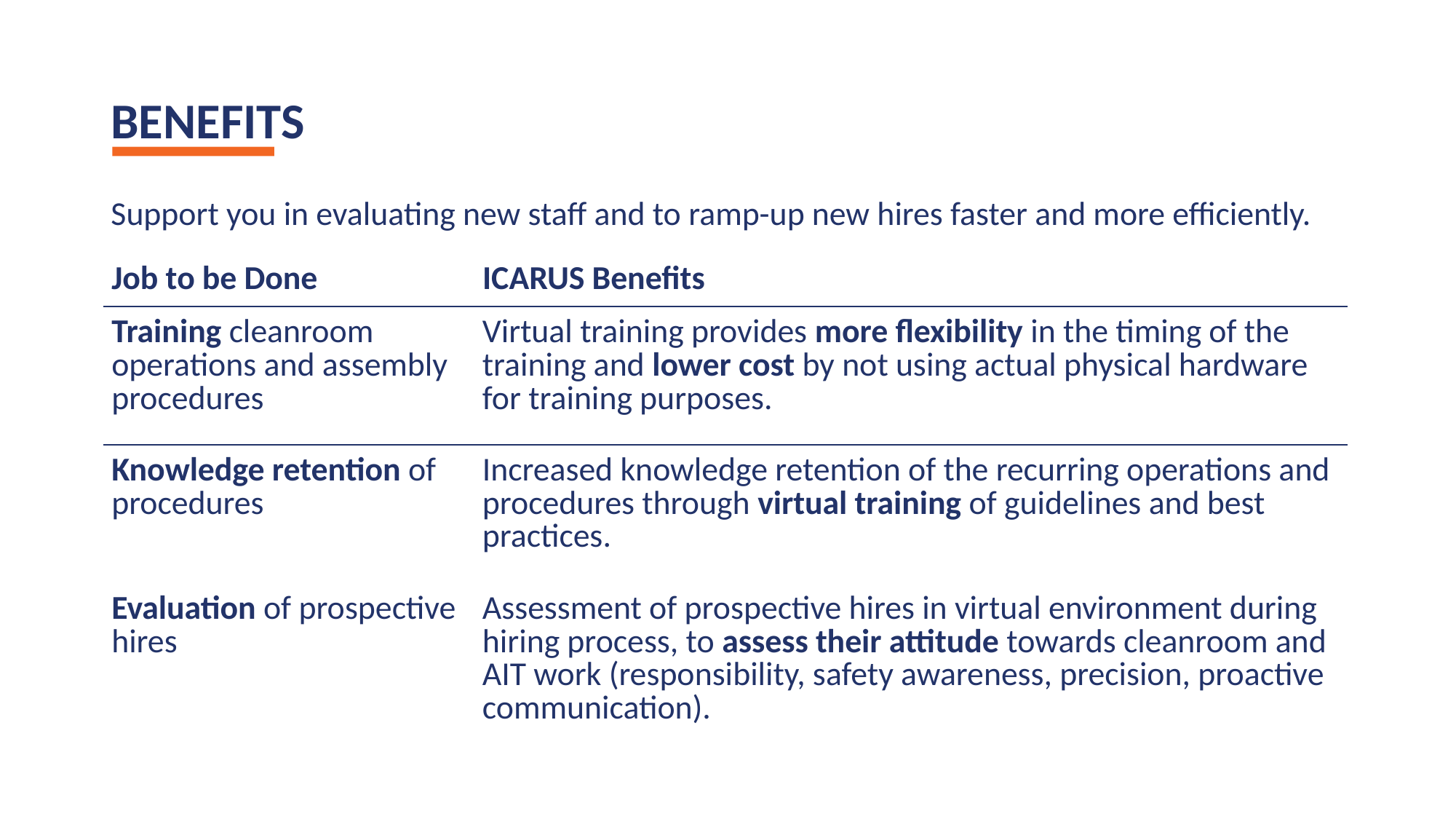

# Benefits

Support you in evaluating new staff and to ramp-up new hires faster and more efficiently.
| Job to be Done | ICARUS Benefits |
| --- | --- |
| Training cleanroom operations and assembly procedures | Virtual training provides more flexibility in the timing of the training and lower cost by not using actual physical hardware for training purposes. |
| Knowledge retention of procedures | Increased knowledge retention of the recurring operations and procedures through virtual training of guidelines and best practices. |
| Evaluation of prospective hires | Assessment of prospective hires in virtual environment during hiring process, to assess their attitude towards cleanroom and AIT work (responsibility, safety awareness, precision, proactive communication). |